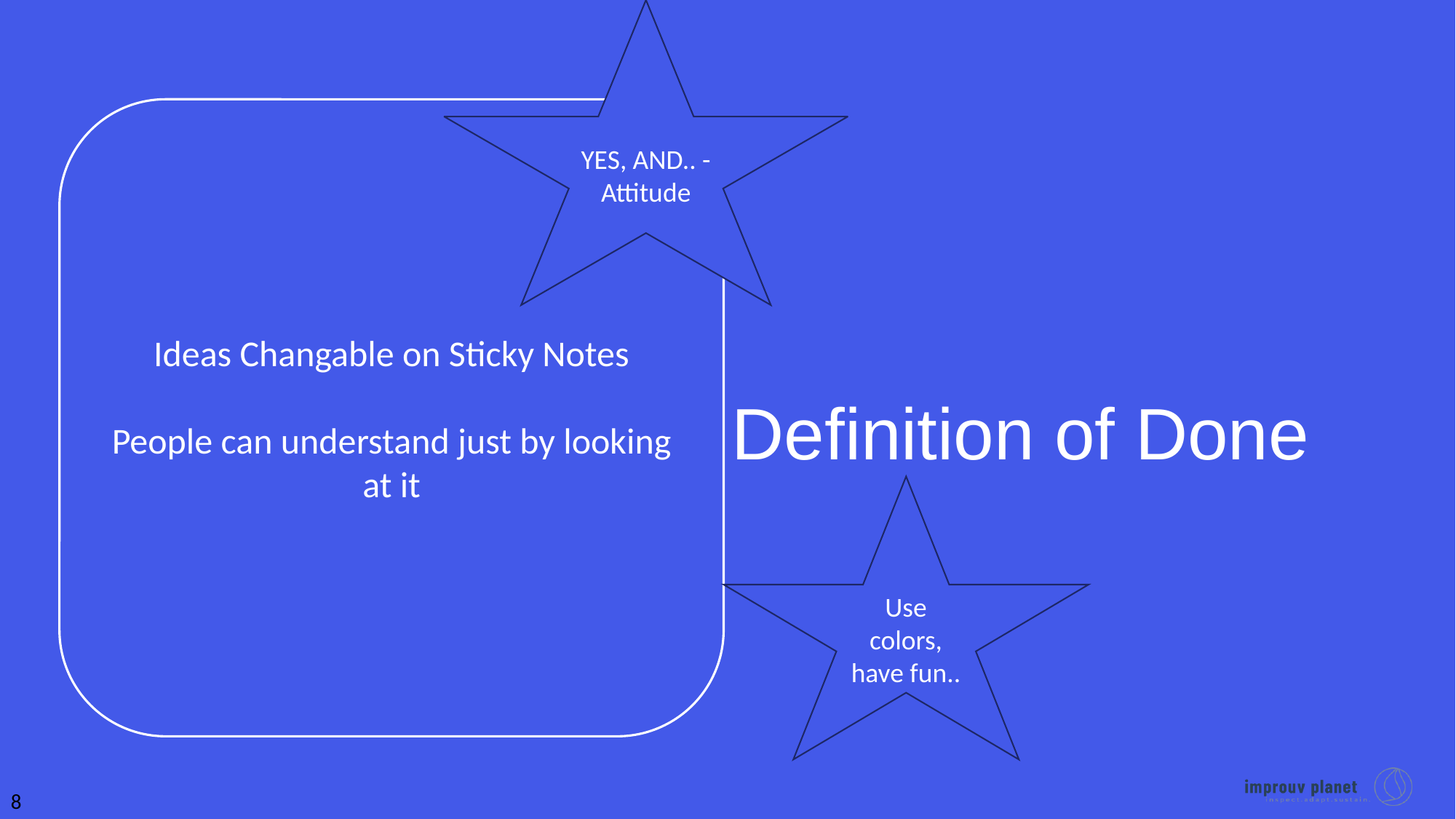

YES, AND.. - Attitude
Ideas Changable on Sticky Notes

People can understand just by looking at it

Definition of Done
Use colors, have fun..
8